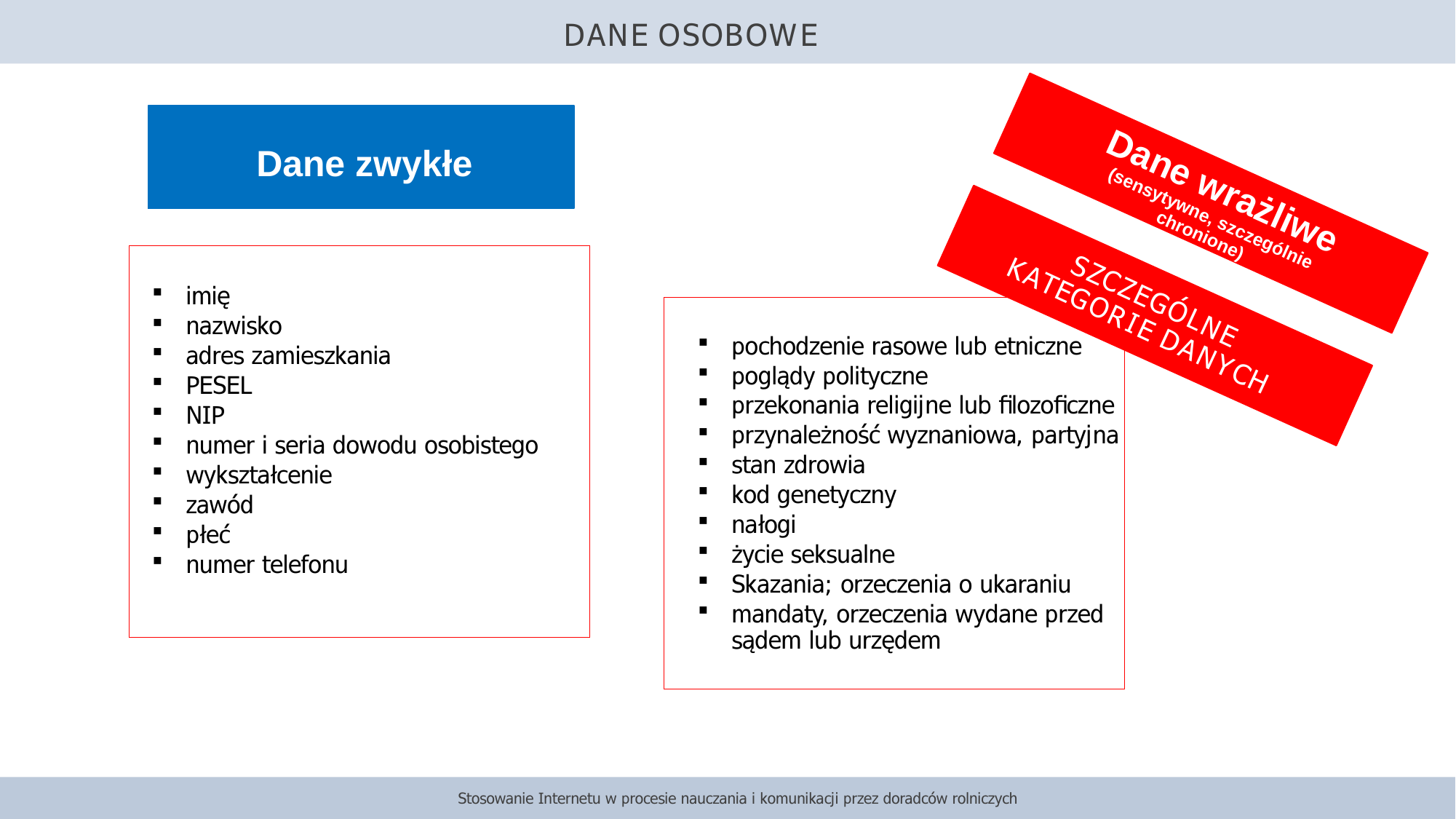

DANE OSOBOWE

     Dane zwykłe

Dane wrażliwe (sensytywne, szczególnie chronione)

imię
nazwisko
adres zamieszkania
PESEL
NIP
numer i seria dowodu osobistego
wykształcenie
zawód
płeć
numer telefonu
SZCZEGÓLNE KATEGORIE DANYCH

pochodzenie rasowe lub etniczne
poglądy polityczne
przekonania religijne lub filozoficzne
przynależność wyznaniowa, partyjna
stan zdrowia
kod genetyczny
nałogi
życie seksualne
Skazania; orzeczenia o ukaraniu
mandaty, orzeczenia wydane przed sądem lub urzędem

SZCZEGÓLNE KATEGORIE DANYCH
SZCZEGÓLNE KATEGORIE DANYCH

Stosowanie Internetu w procesie nauczania i komunikacji przez doradców rolniczych